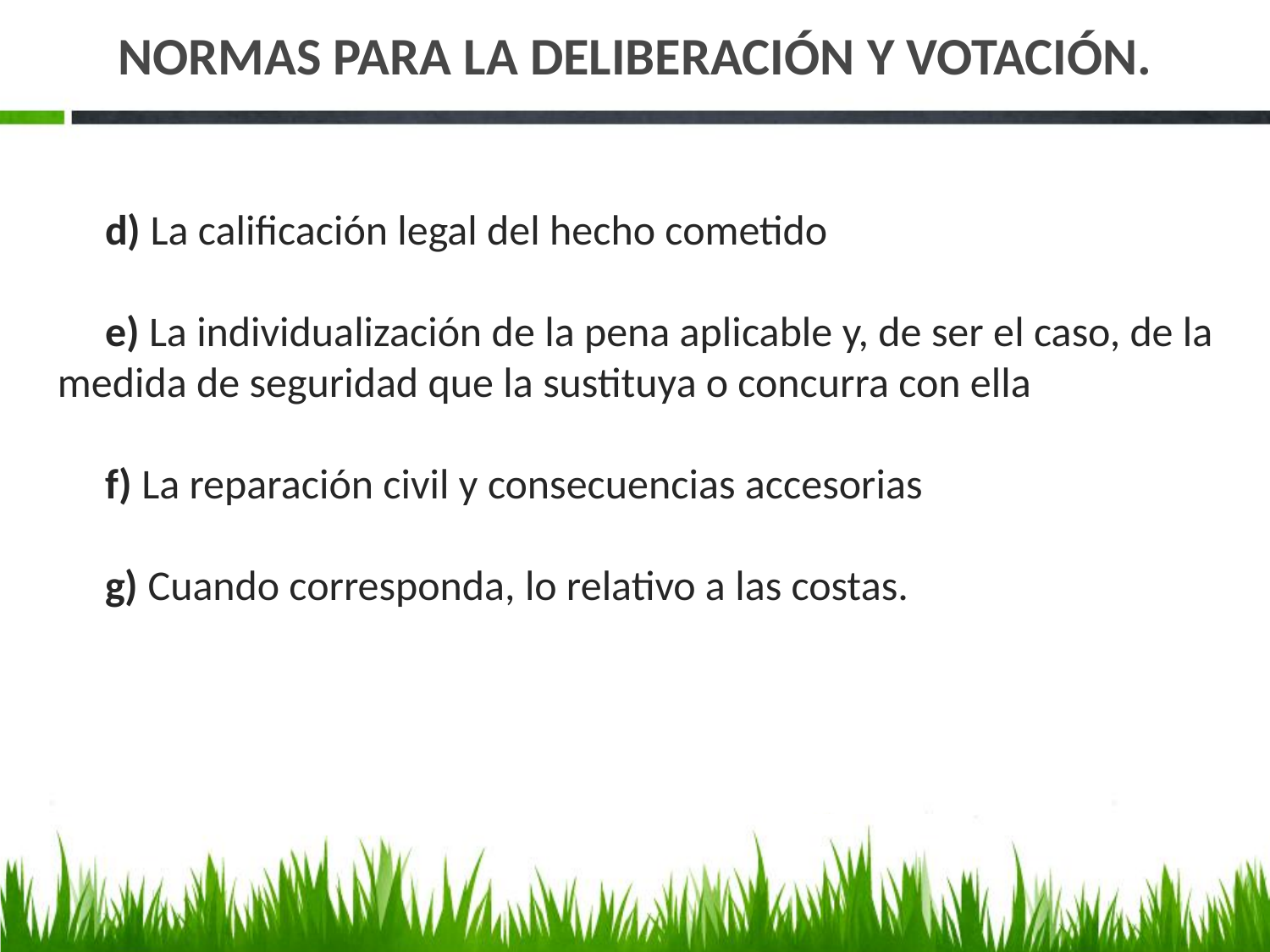

# NORMAS PARA LA DELIBERACIÓN Y VOTACIÓN.
     d) La calificación legal del hecho cometido

     e) La individualización de la pena aplicable y, de ser el caso, de la medida de seguridad que la sustituya o concurra con ella

     f) La reparación civil y consecuencias accesorias

     g) Cuando corresponda, lo relativo a las costas.